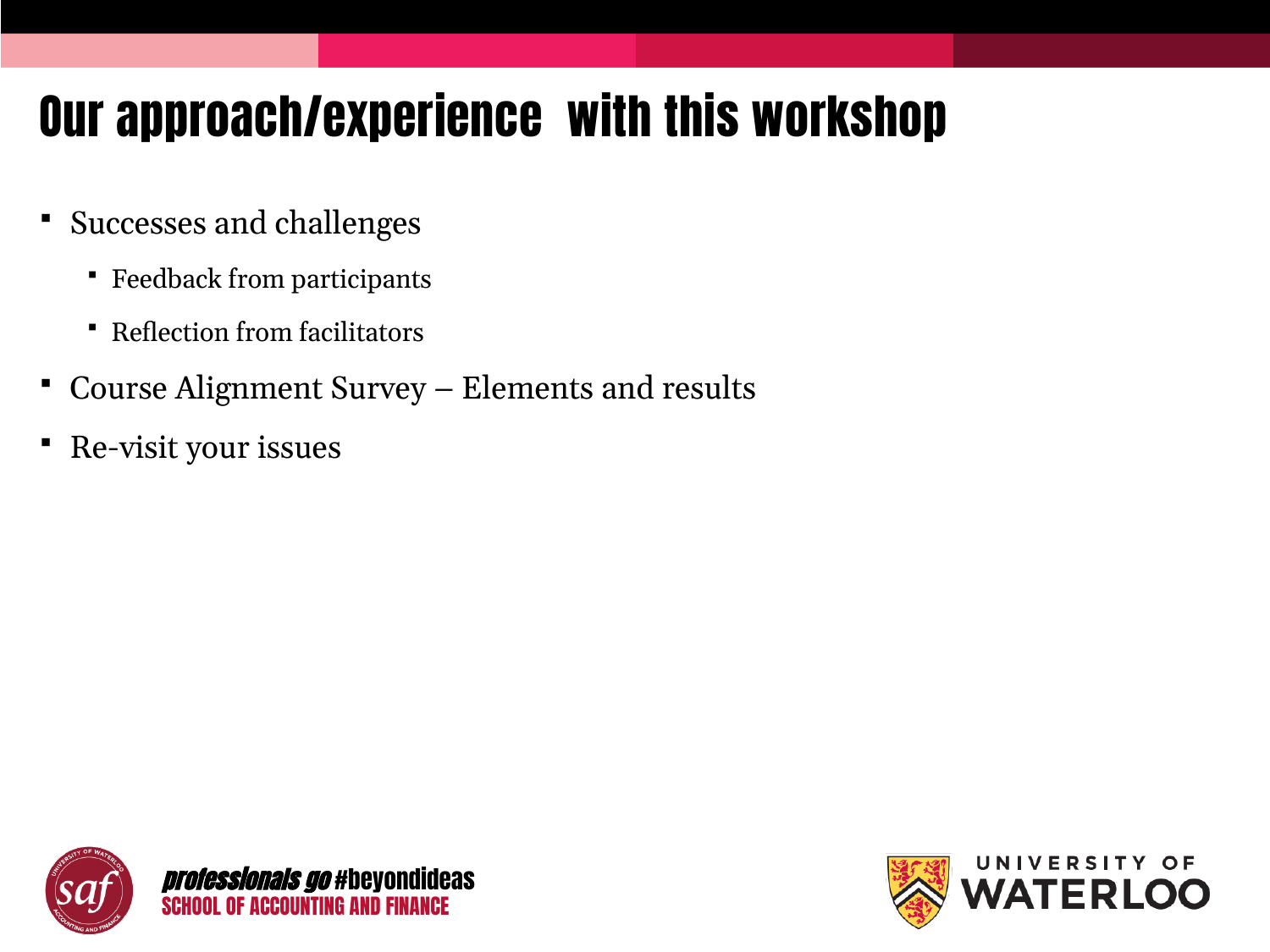

# Our approach/experience  with this workshop
Successes and challenges
Feedback from participants
Reflection from facilitators
Course Alignment Survey – Elements and results
Re-visit your issues